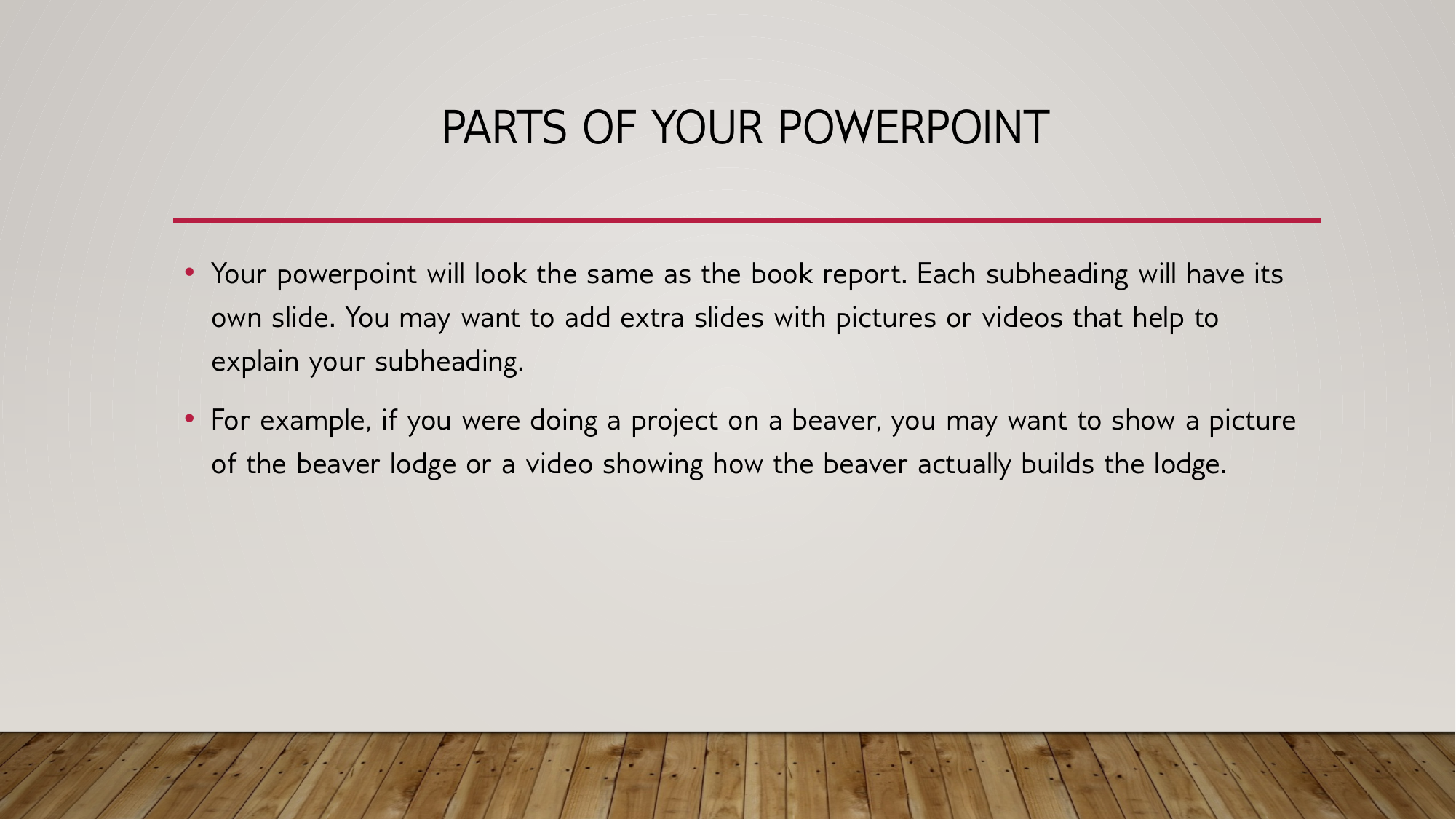

# Parts of your Powerpoint
Your powerpoint will look the same as the book report. Each subheading will have its own slide. You may want to add extra slides with pictures or videos that help to explain your subheading.
For example, if you were doing a project on a beaver, you may want to show a picture of the beaver lodge or a video showing how the beaver actually builds the lodge.